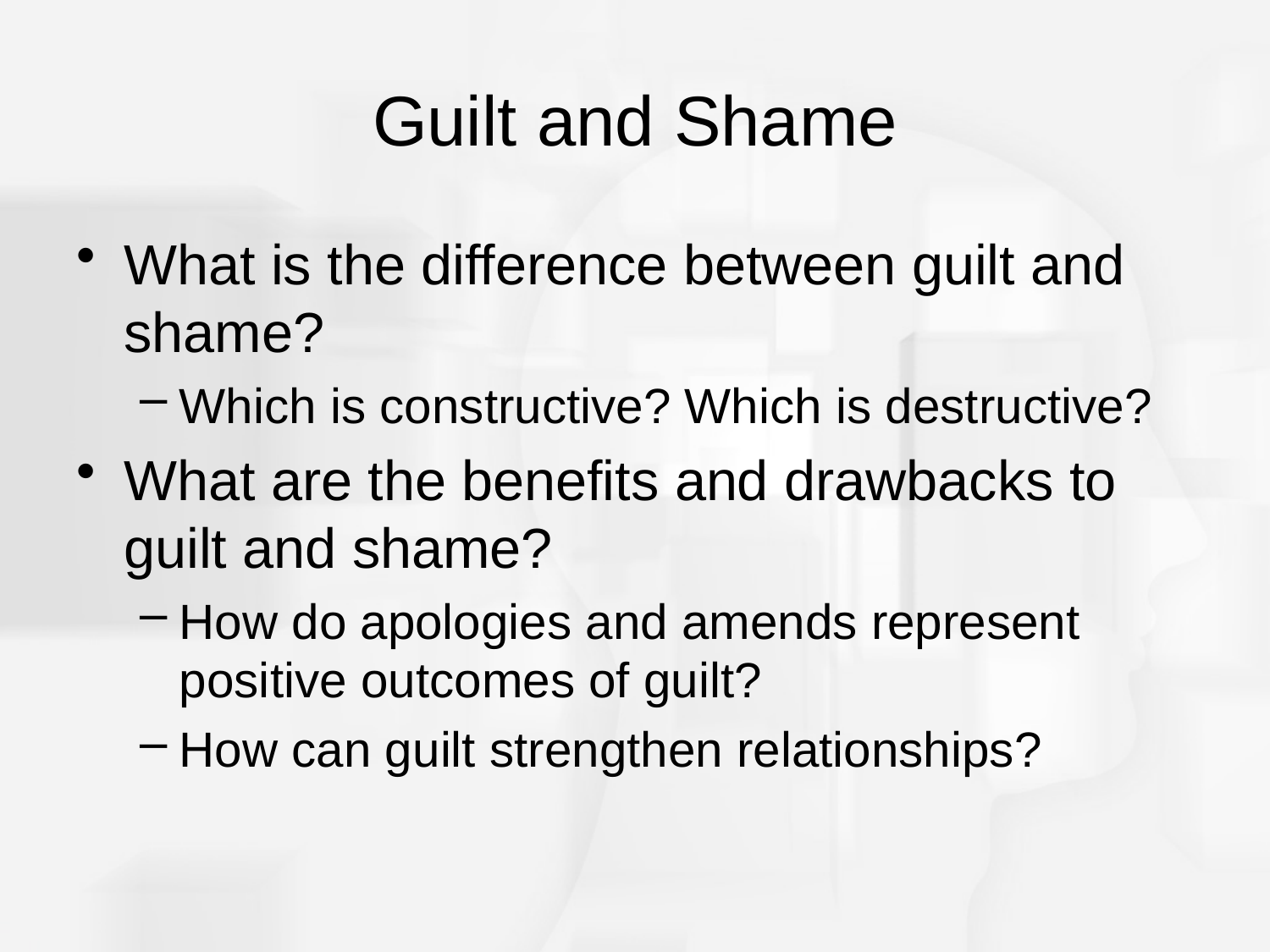

# Guilt and Shame
What is the difference between guilt and shame?
Which is constructive? Which is destructive?
What are the benefits and drawbacks to guilt and shame?
How do apologies and amends represent positive outcomes of guilt?
How can guilt strengthen relationships?